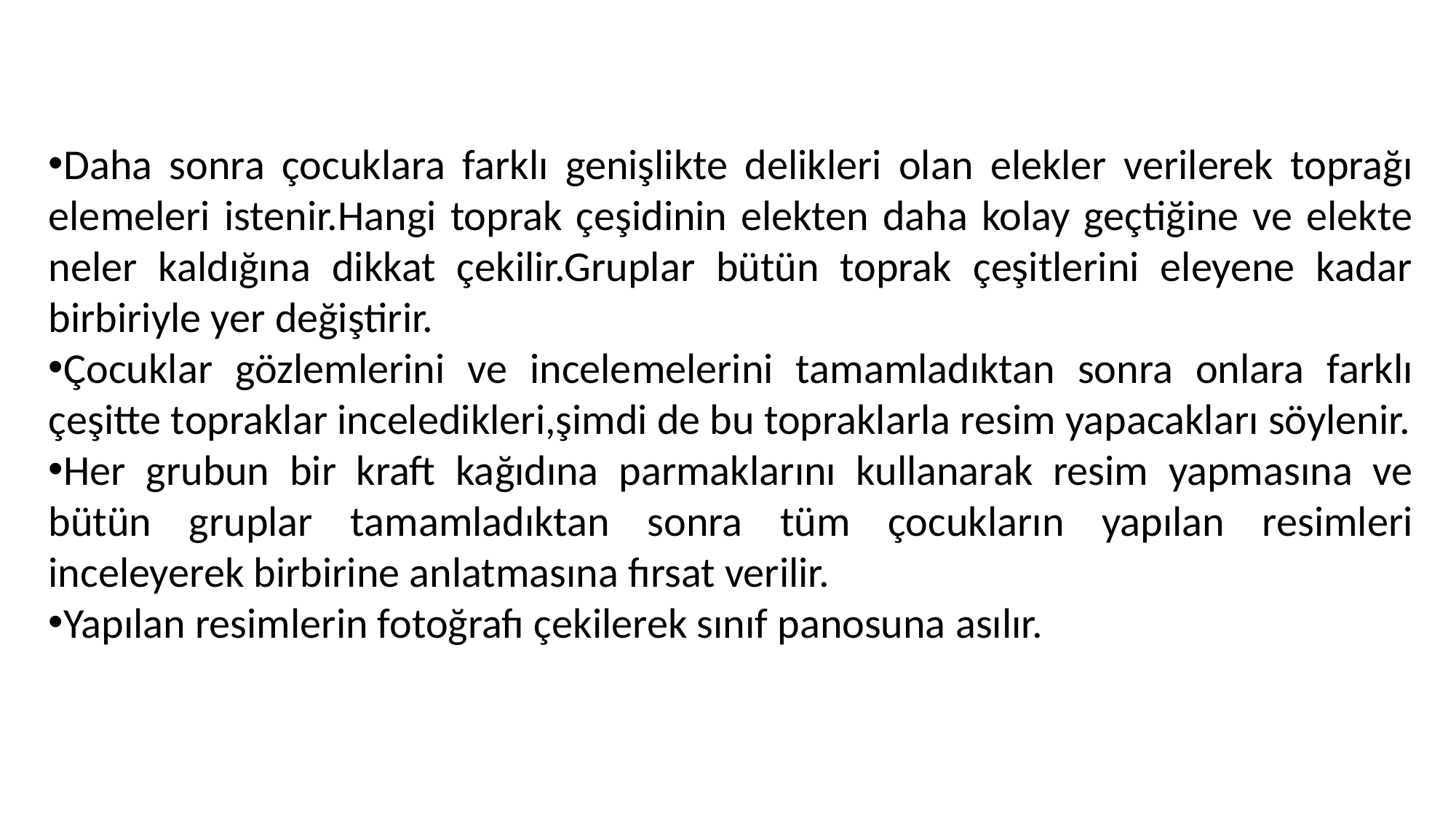

Daha sonra çocuklara farklı genişlikte delikleri olan elekler verilerek toprağı elemeleri istenir.Hangi toprak çeşidinin elekten daha kolay geçtiğine ve elekte neler kaldığına dikkat çekilir.Gruplar bütün toprak çeşitlerini eleyene kadar birbiriyle yer değiştirir.
Çocuklar gözlemlerini ve incelemelerini tamamladıktan sonra onlara farklı çeşitte topraklar inceledikleri,şimdi de bu topraklarla resim yapacakları söylenir.
Her grubun bir kraft kağıdına parmaklarını kullanarak resim yapmasına ve bütün gruplar tamamladıktan sonra tüm çocukların yapılan resimleri inceleyerek birbirine anlatmasına fırsat verilir.
Yapılan resimlerin fotoğrafı çekilerek sınıf panosuna asılır.